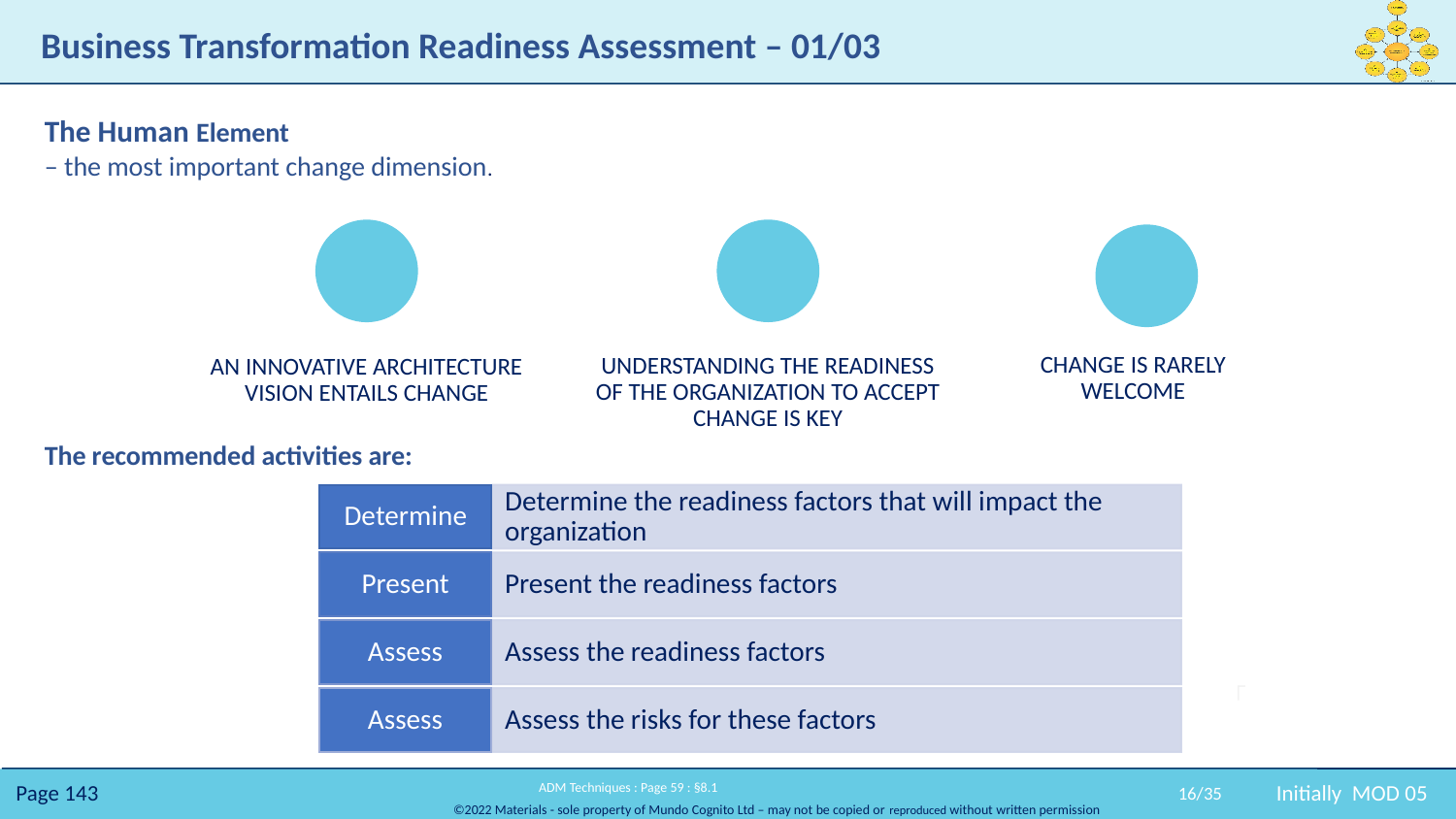

# Business Transformation Readiness Assessment – 01/03
The Human Element
– the most important change dimension.
An innovative Architecture Vision entails change
Change is rarely welcome
Understanding the readiness of the organization to accept change is key
The recommended activities are:
Determine the readiness factors that will impact the organization
Determine
Present the readiness factors
Present
Assess the readiness factors
Assess
Assess the risks for these factors
Assess
16/35
Initially  MOD 05
 ADM Techniques : Page 59 : §8.1